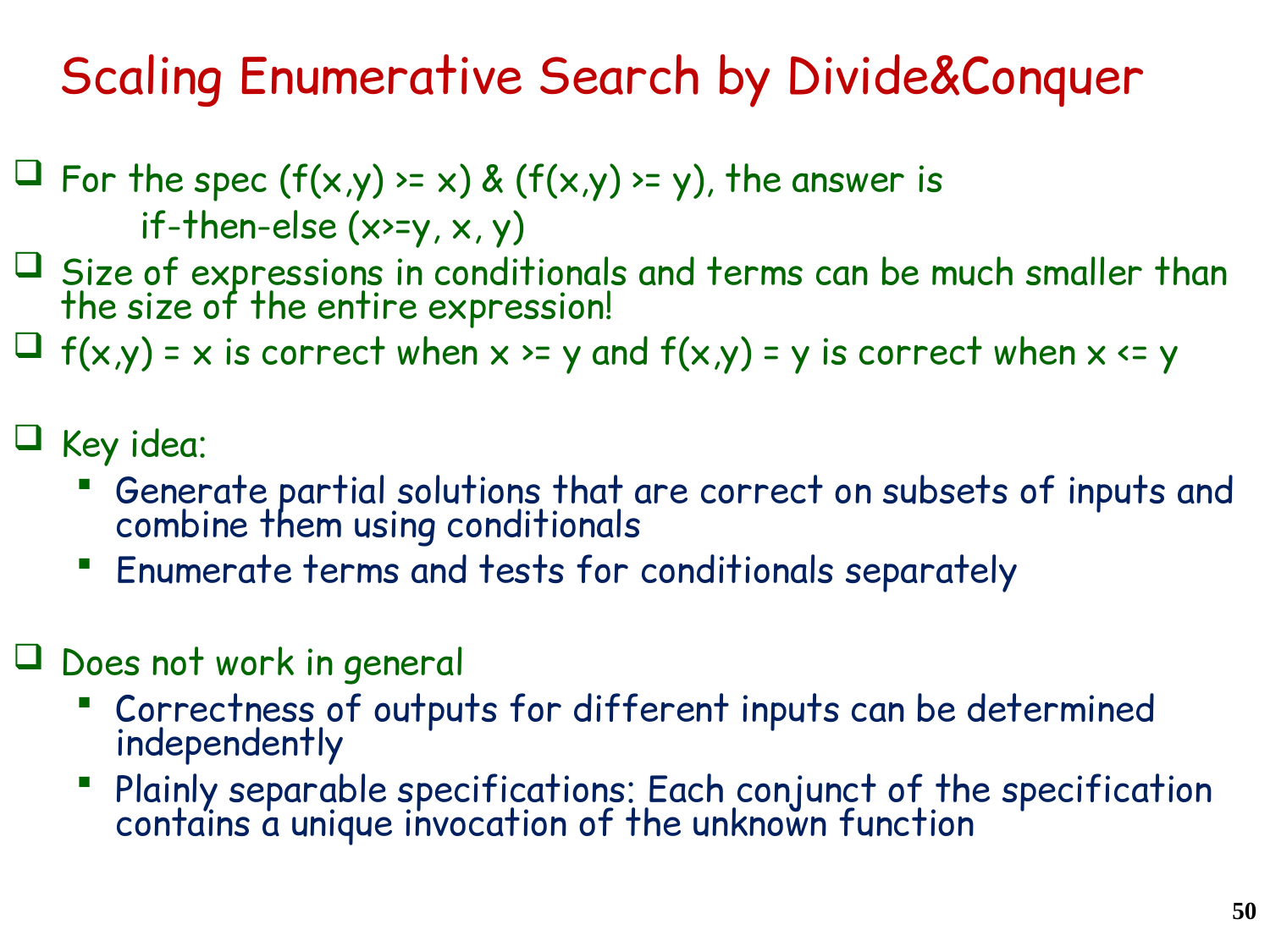

# Scaling Enumerative Search by Divide&Conquer
For the spec (f(x,y) >= x) & (f(x,y) >= y), the answer is
	if-then-else (x>=y, x, y)
Size of expressions in conditionals and terms can be much smaller than the size of the entire expression!
f(x,y) = x is correct when x >= y and f(x,y) = y is correct when x <= y

Key idea:
Generate partial solutions that are correct on subsets of inputs and combine them using conditionals
Enumerate terms and tests for conditionals separately

Does not work in general
Correctness of outputs for different inputs can be determined independently
Plainly separable specifications: Each conjunct of the specification contains a unique invocation of the unknown function

50